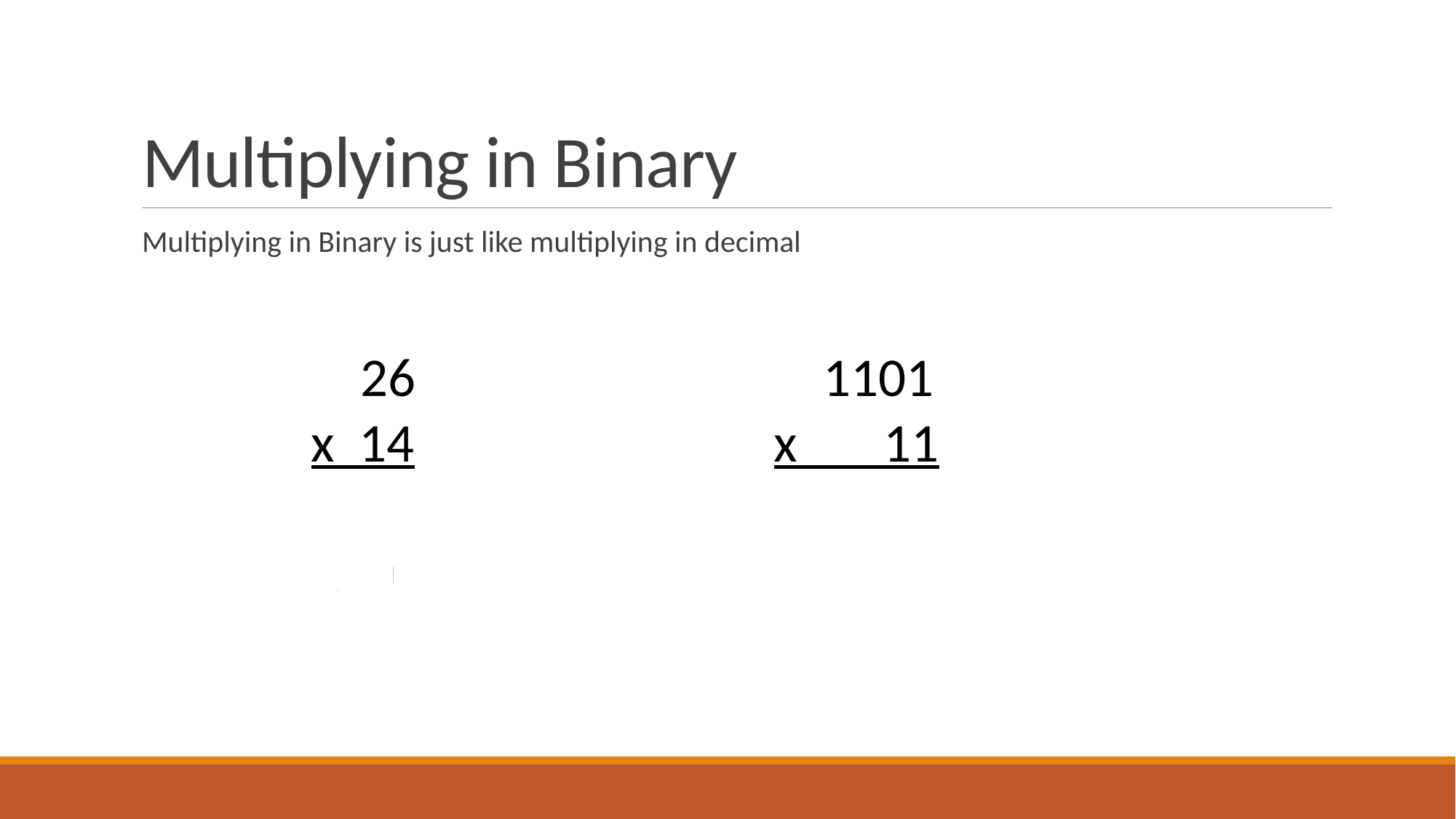

# Multiplying in Binary
Multiplying in Binary is just like multiplying in decimal

    26
x  14
  104
  260
  364
    1101
x       11
    1101
  11010
100111